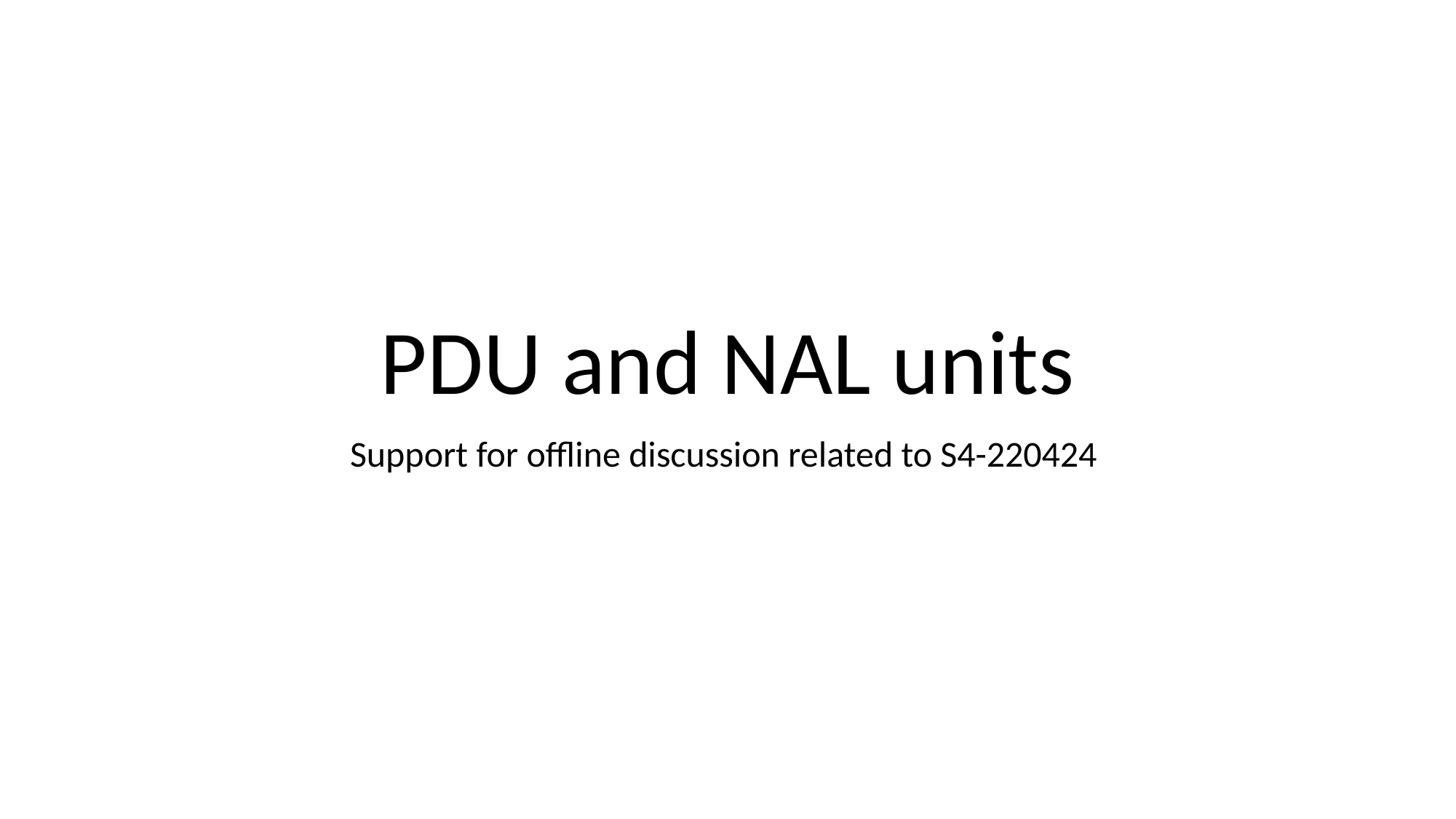

# PDU and NAL units
Support for offline discussion related to S4-220424